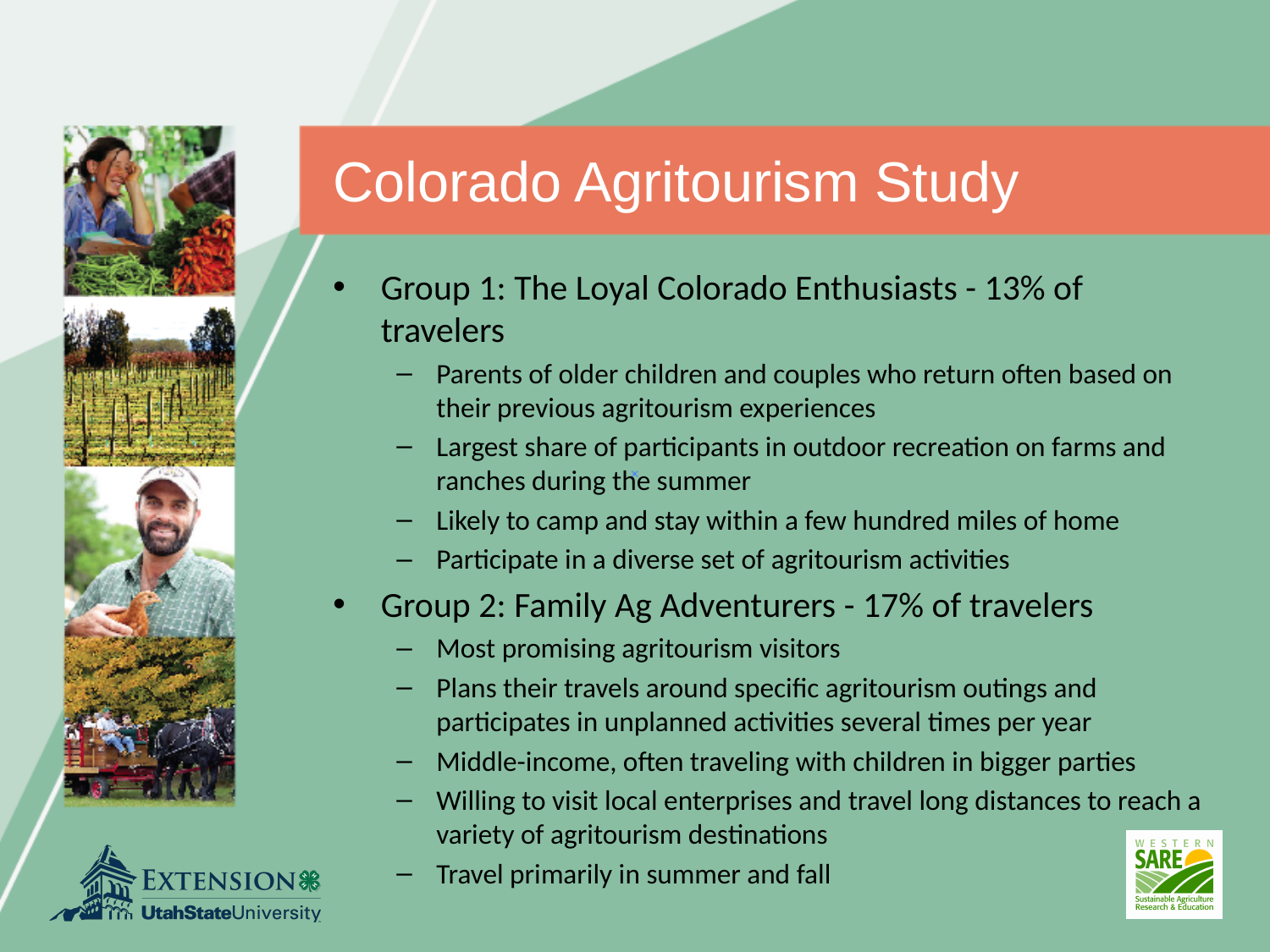

# Colorado Agritourism Study
Group 1: The Loyal Colorado Enthusiasts - 13% of travelers
Parents of older children and couples who return often based on their previous agritourism experiences
Largest share of participants in outdoor recreation on farms and ranches during the summer
Likely to camp and stay within a few hundred miles of home
Participate in a diverse set of agritourism activities
Group 2: Family Ag Adventurers - 17% of travelers
Most promising agritourism visitors
Plans their travels around specific agritourism outings and participates in unplanned activities several times per year
Middle-income, often traveling with children in bigger parties
Willing to visit local enterprises and travel long distances to reach a variety of agritourism destinations
Travel primarily in summer and fall